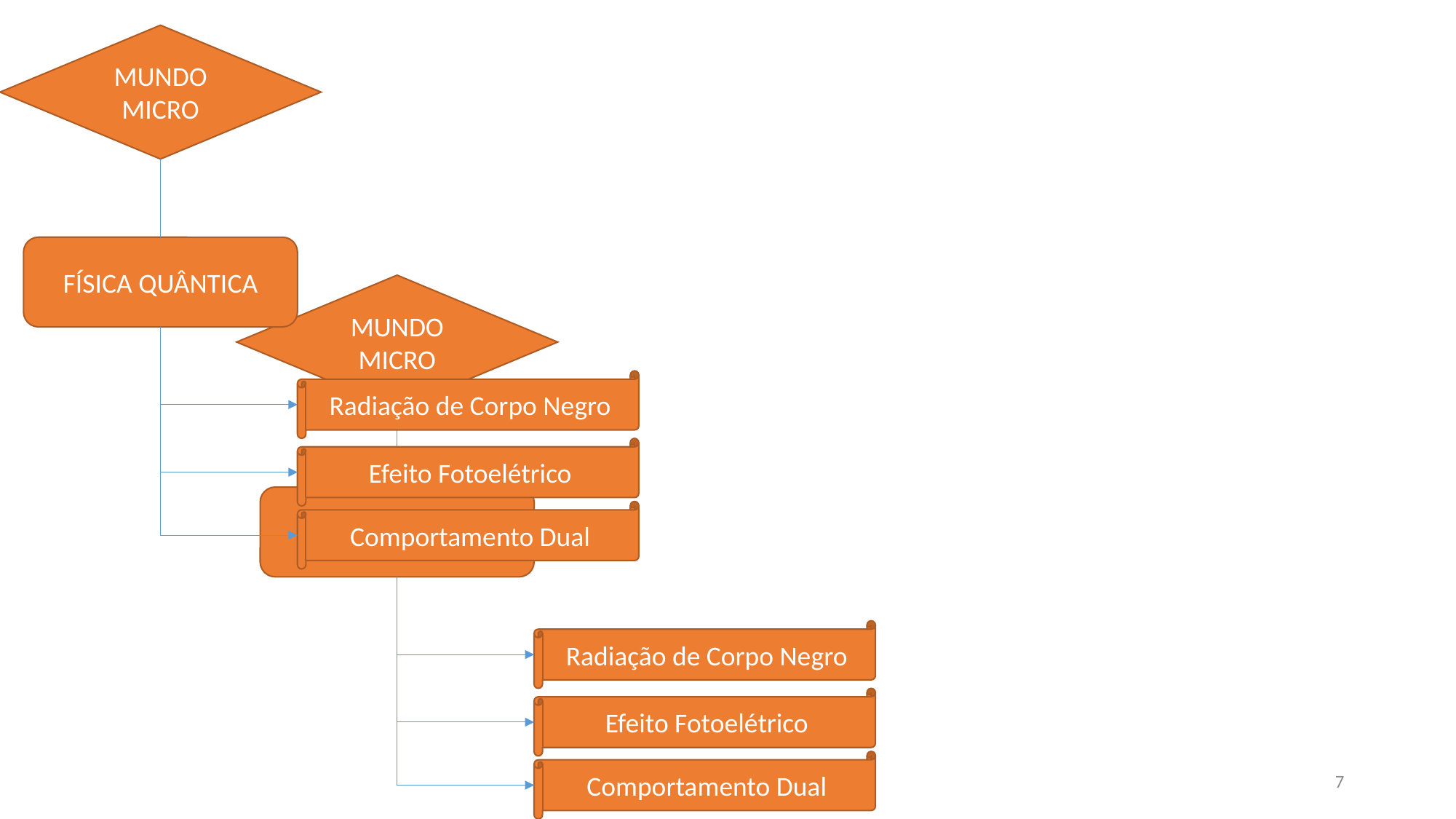

MUNDO MICRO
FÍSICA QUÂNTICA
MUNDO MICRO
Radiação de Corpo Negro
Efeito Fotoelétrico
FÍSICA QUÂNTICA
Comportamento Dual
Radiação de Corpo Negro
Efeito Fotoelétrico
Comportamento Dual
7